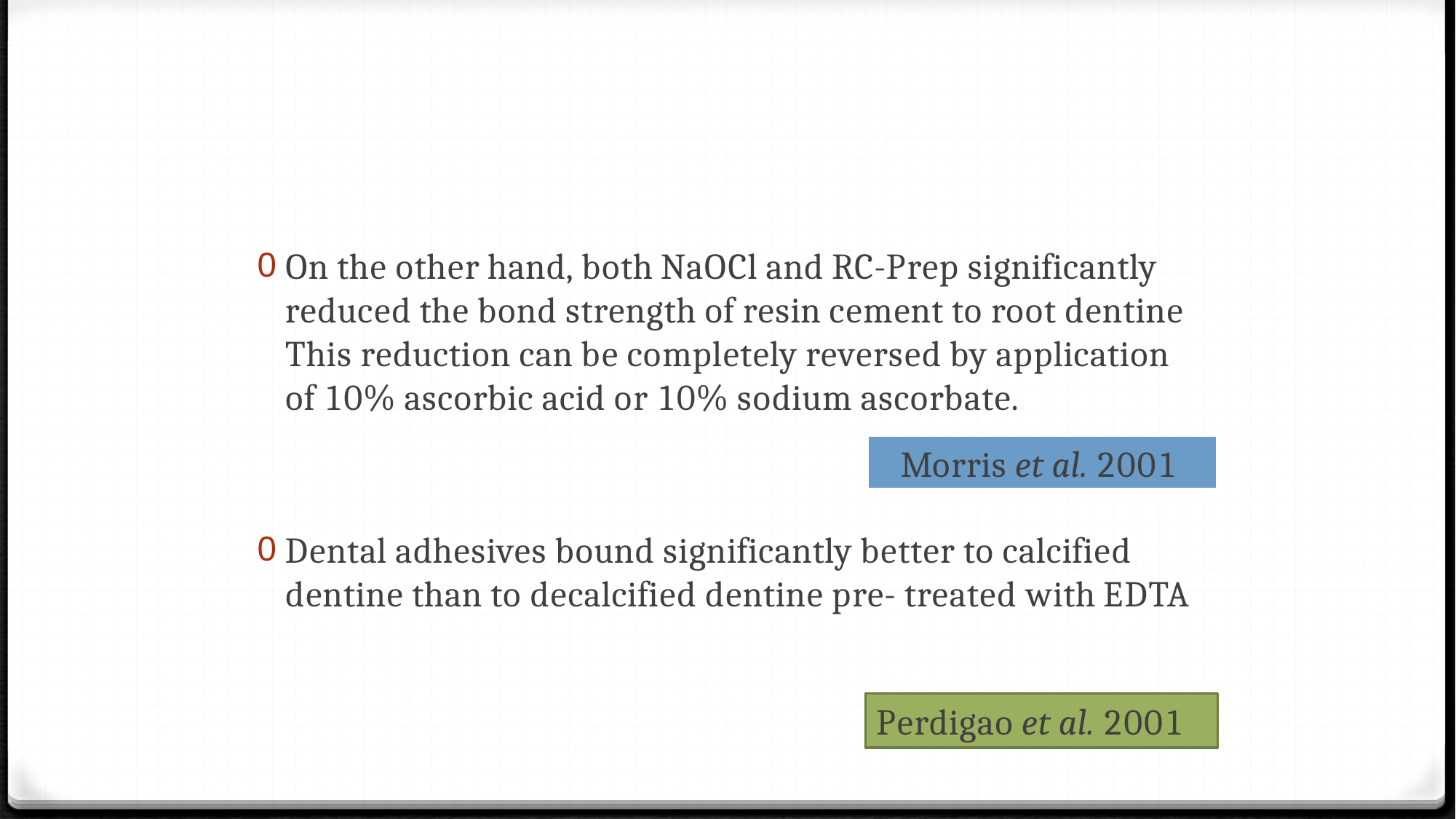

#
On the other hand, both NaOCl and RC-Prep significantly reduced the bond strength of resin cement to root den­tine This reduction can be completely reversed by application of 10% ascorbic acid or 10% sodium ascorbate.

Dental adhesives bound significantly better to calcified dentine than to decalcified dentine pre- treated with EDTA
   Morris et al. 2001
Perdigao et al. 2001